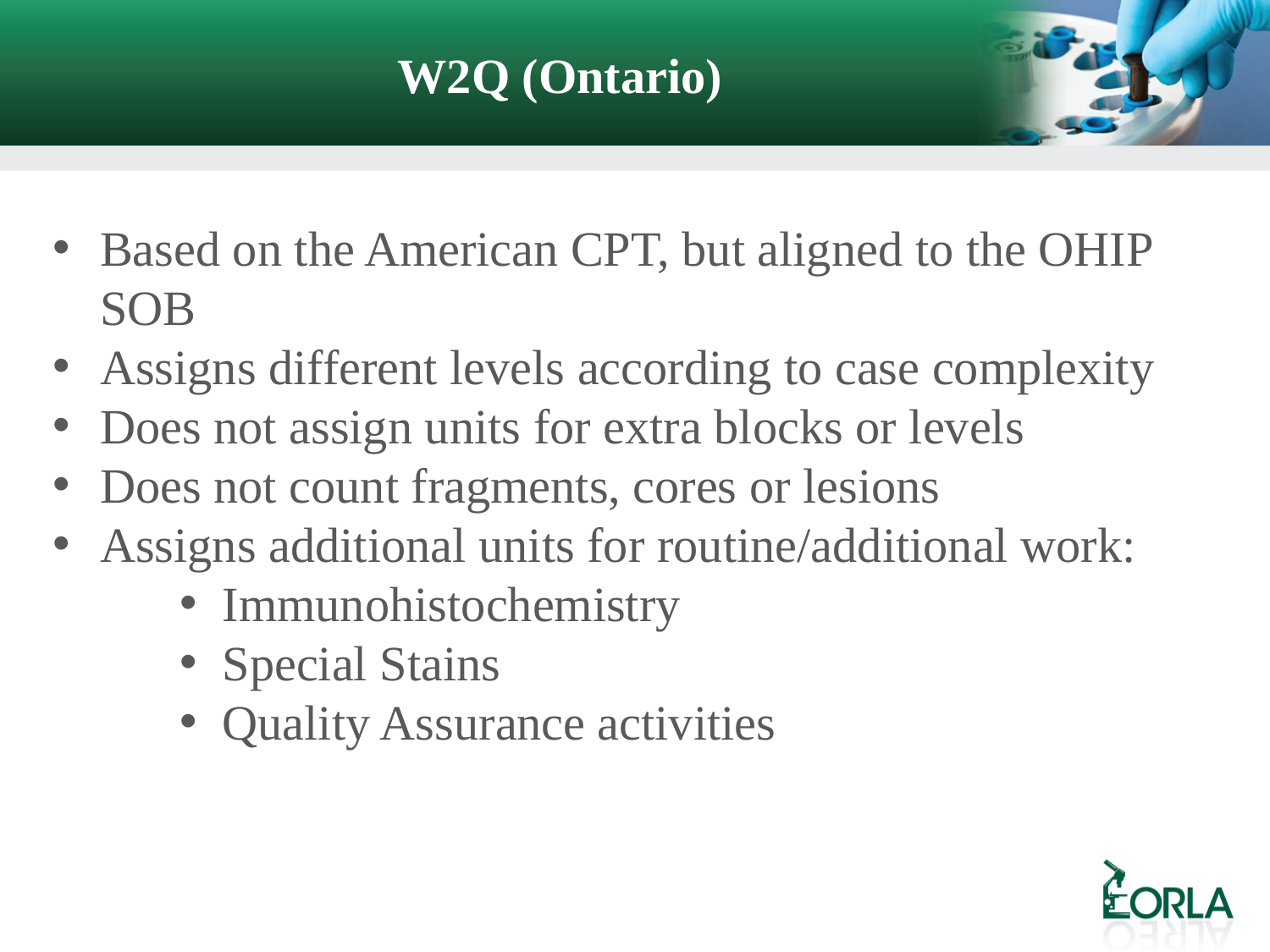

W2Q (Ontario)
Based on the American CPT, but aligned to the OHIP SOB
Assigns different levels according to case complexity
Does not assign units for extra blocks or levels
Does not count fragments, cores or lesions
Assigns additional units for routine/additional work:
Immunohistochemistry
Special Stains
Quality Assurance activities